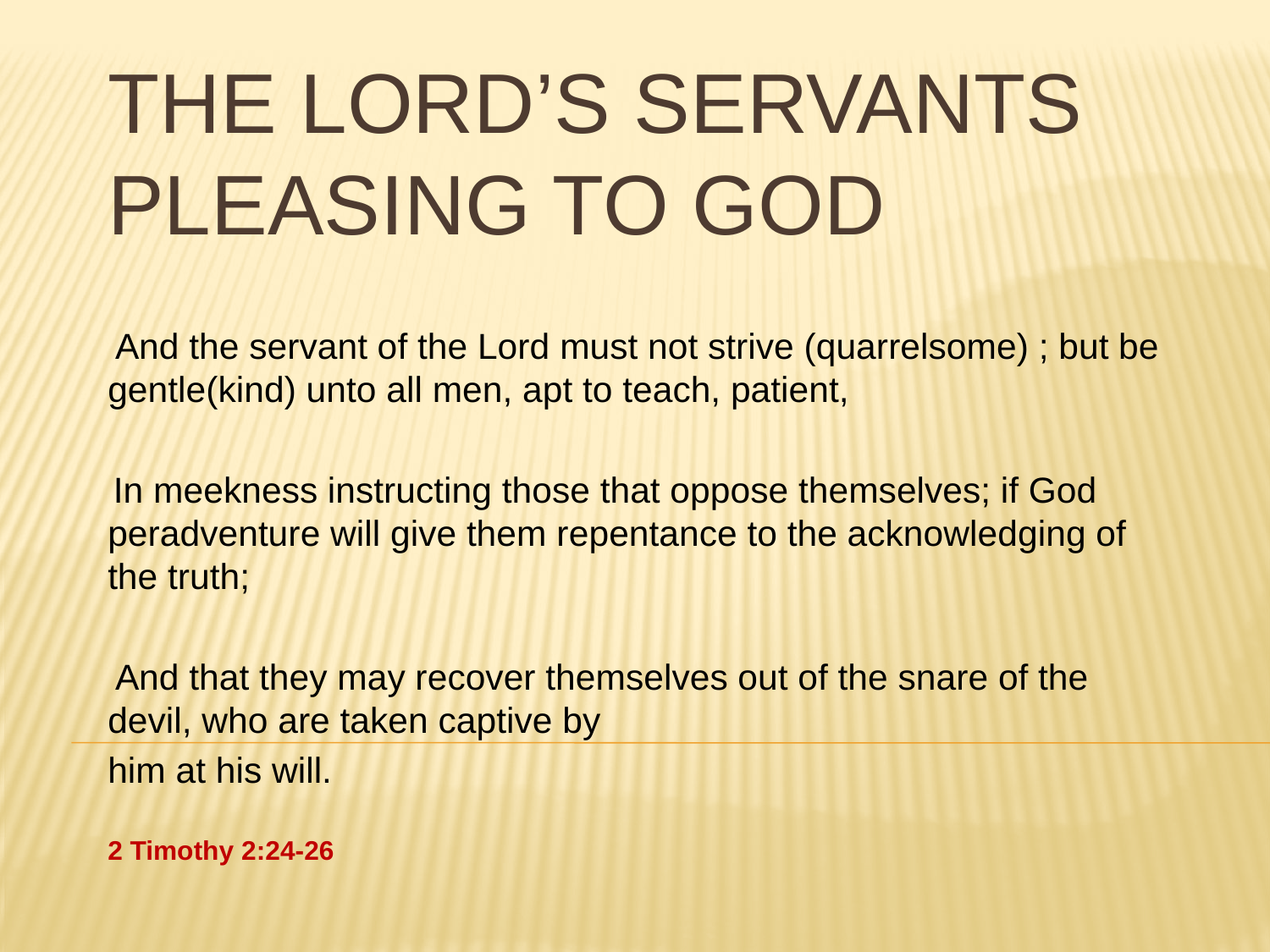

# The Lord’s Servants Pleasing to God
 And the servant of the Lord must not strive (quarrelsome) ; but be gentle(kind) unto all men, apt to teach, patient,

 In meekness instructing those that oppose themselves; if God peradventure will give them repentance to the acknowledging of the truth;

 And that they may recover themselves out of the snare of the devil, who are taken captive by
him at his will.

2 Timothy 2:24-26